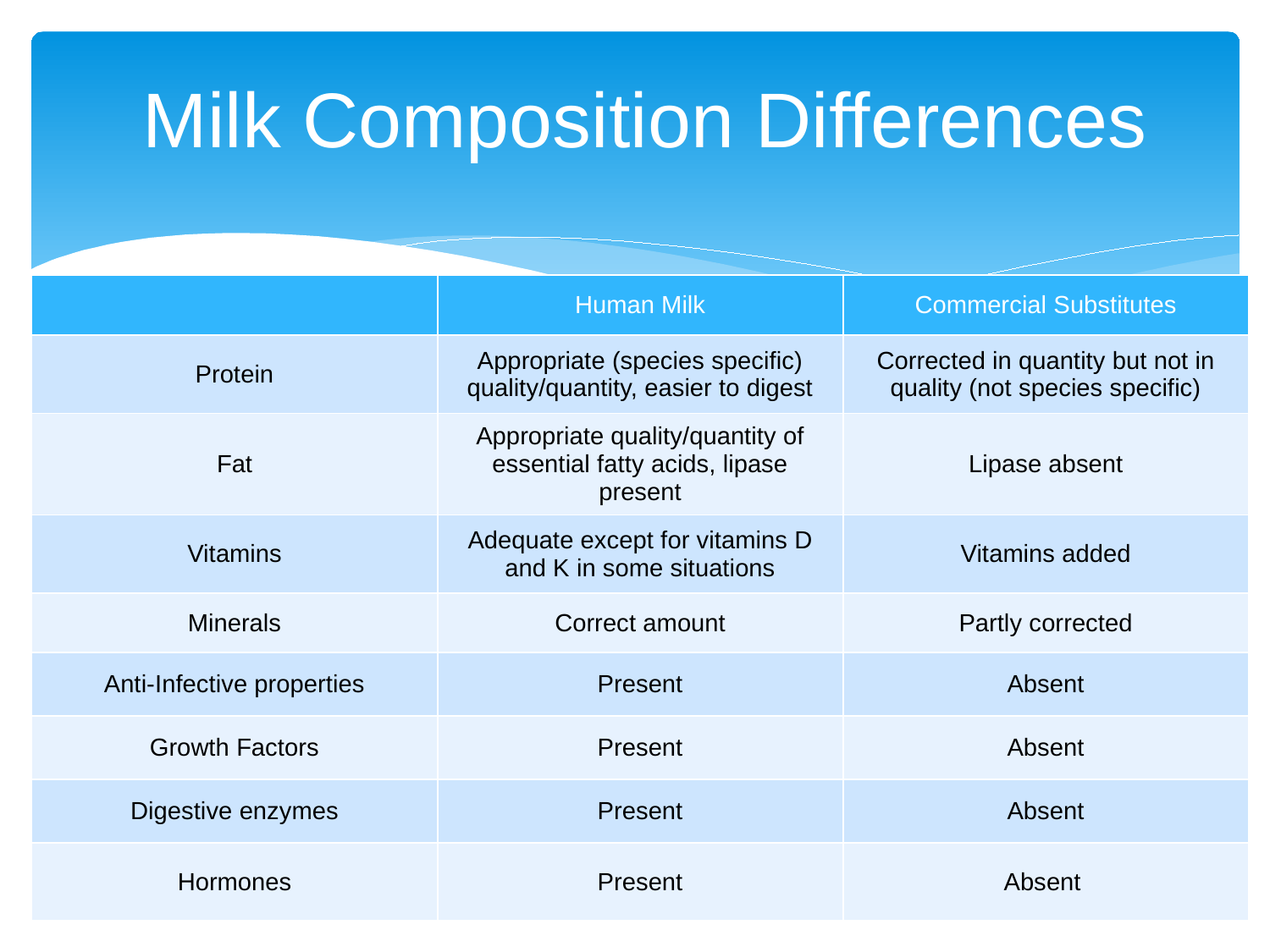

# Milk Composition Differences
|  | Human Milk | Commercial Substitutes |
| --- | --- | --- |
| Protein | Appropriate (species specific) quality/quantity, easier to digest | Corrected in quantity but not in quality (not species specific) |
| Fat | Appropriate quality/quantity of essential fatty acids, lipase present | Lipase absent |
| Vitamins | Adequate except for vitamins D and K in some situations | Vitamins added |
| Minerals | Correct amount | Partly corrected |
| Anti-Infective properties | Present | Absent |
| Growth Factors | Present | Absent |
| Digestive enzymes | Present | Absent |
| Hormones | Present | Absent |